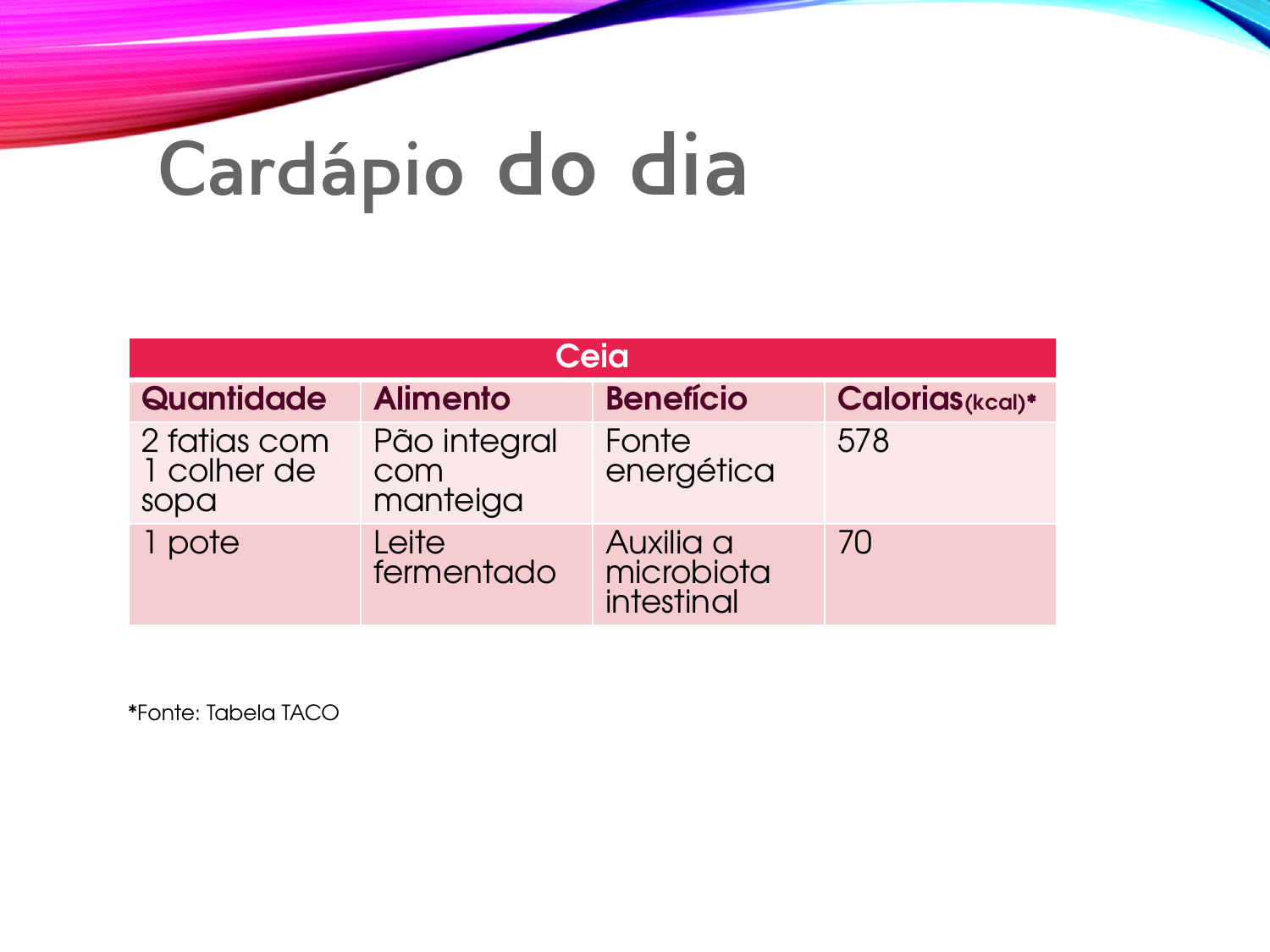

Cardápio do dia
| Ceia |  |  |  |
| --- | --- | --- | --- |
| Quantidade | Alimento | Benefício | Calorias(kcal)\* |
| 2 fatias com 1 colher de sopa | Pão integral com manteiga | Fonte energética | 578 |
| 1 pote | Leite fermentado | Auxilia a microbiota intestinal | 70 |
*Fonte: Tabela TACO